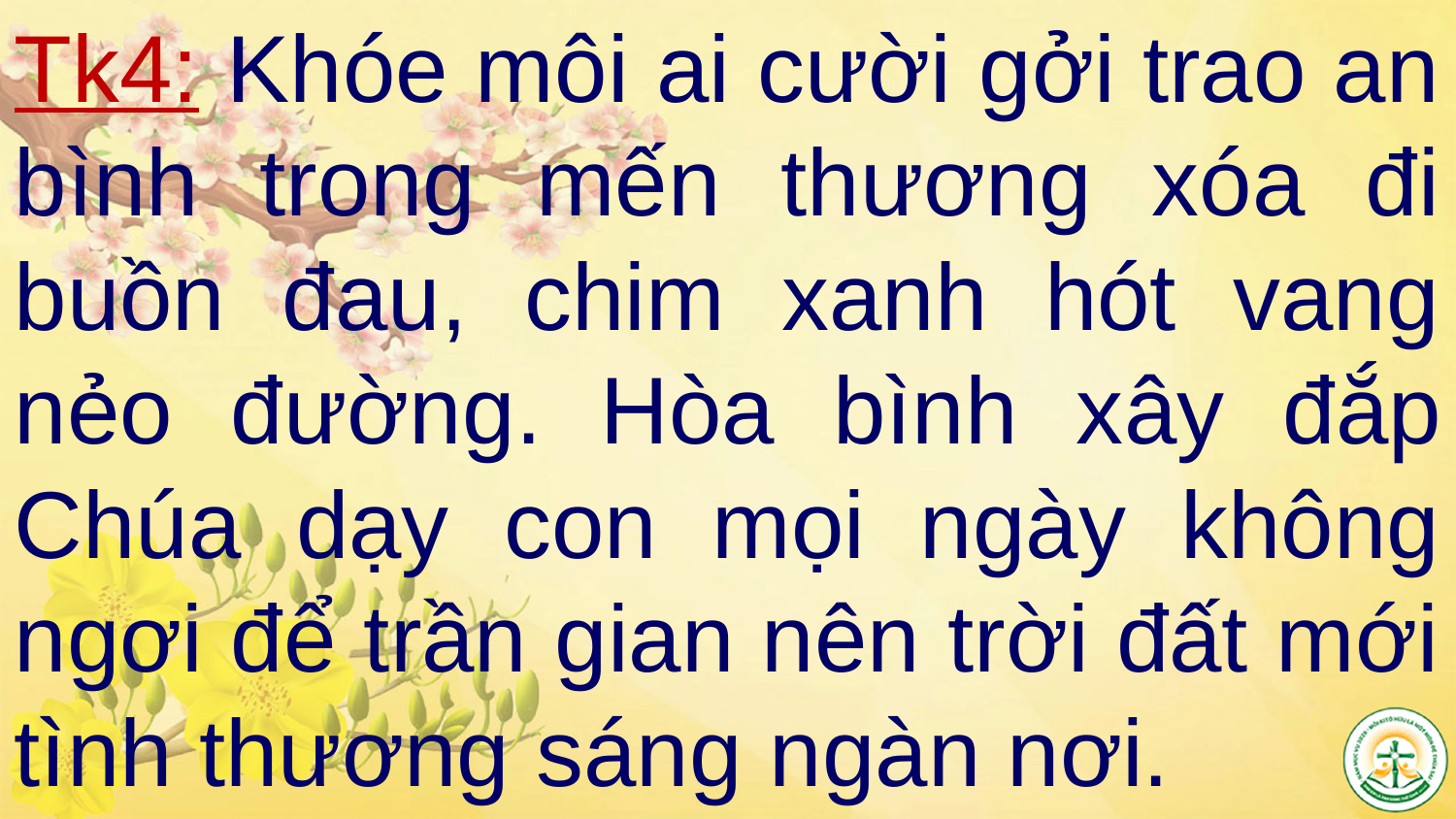

Tk4: Khóe môi ai cười gởi trao an bình trong mến thương xóa đi buồn đau, chim xanh hót vang nẻo đường. Hòa bình xây đắp Chúa dạy con mọi ngày không ngơi để trần gian nên trời đất mới tình thương sáng ngàn nơi.